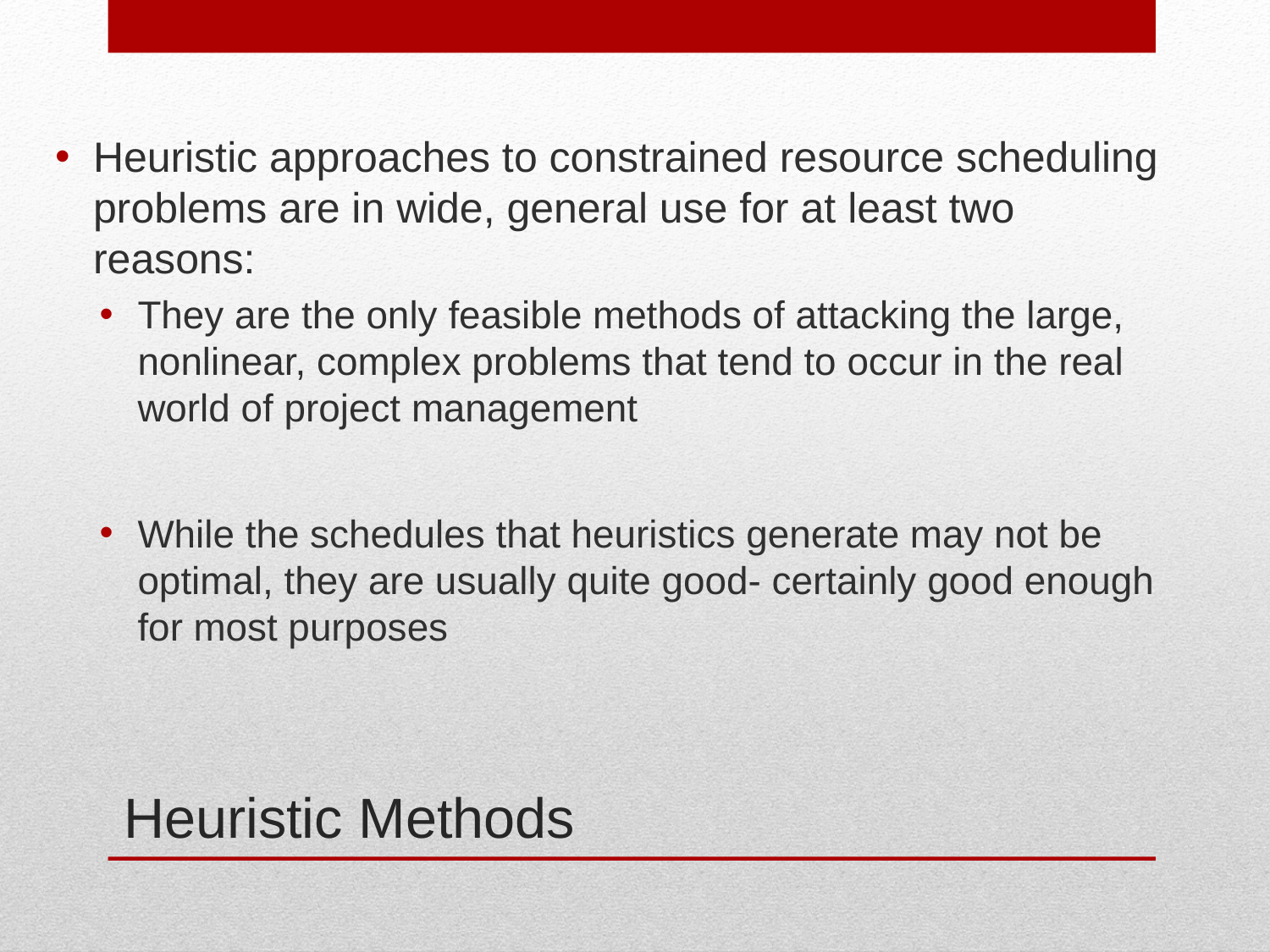

Heuristic approaches to constrained resource scheduling problems are in wide, general use for at least two reasons:
They are the only feasible methods of attacking the large, nonlinear, complex problems that tend to occur in the real world of project management

While the schedules that heuristics generate may not be optimal, they are usually quite good- certainly good enough for most purposes
# Heuristic Methods